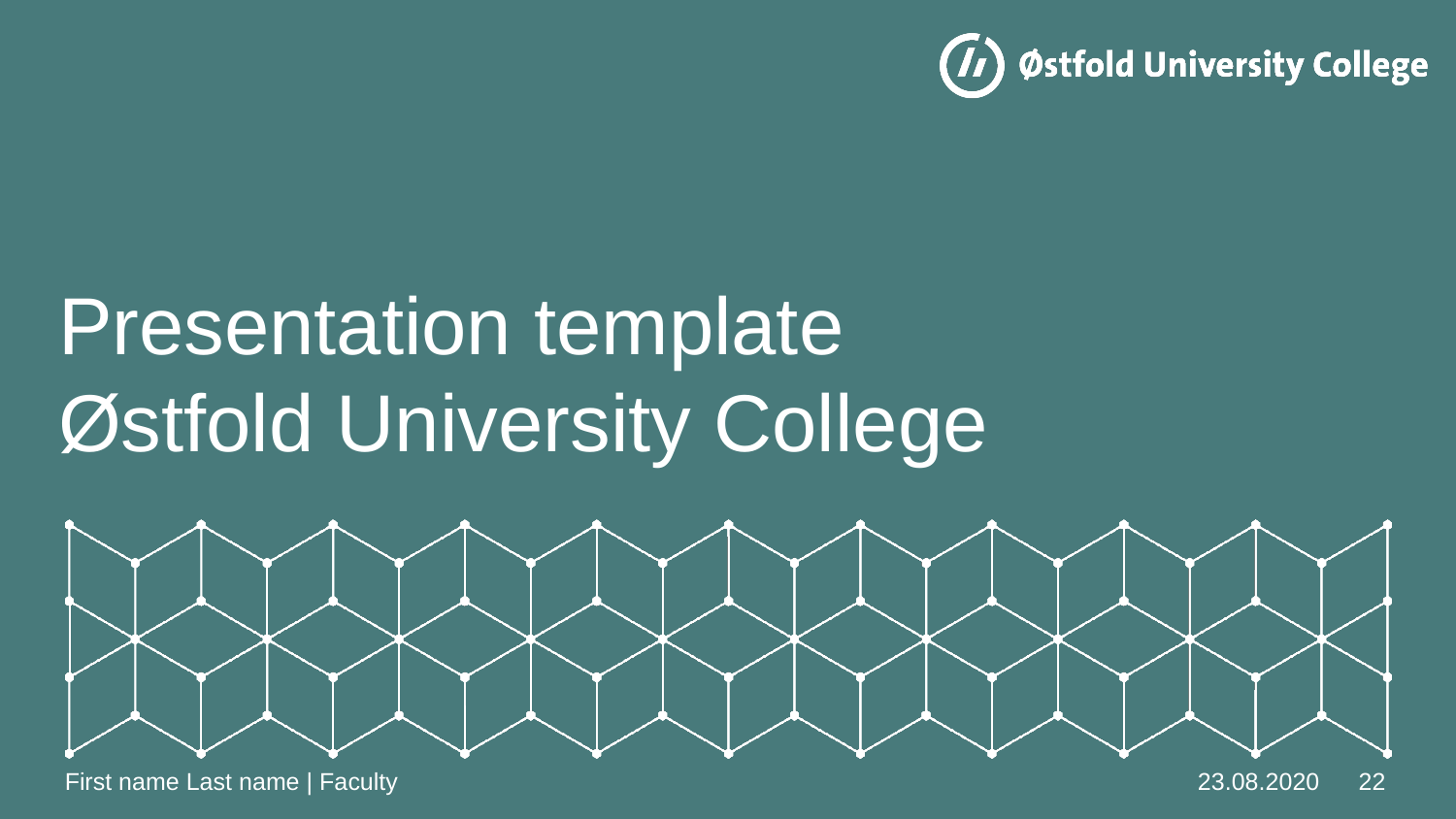

# Presentation template Østfold University College
First name Last name | Faculty
22
23.08.2020